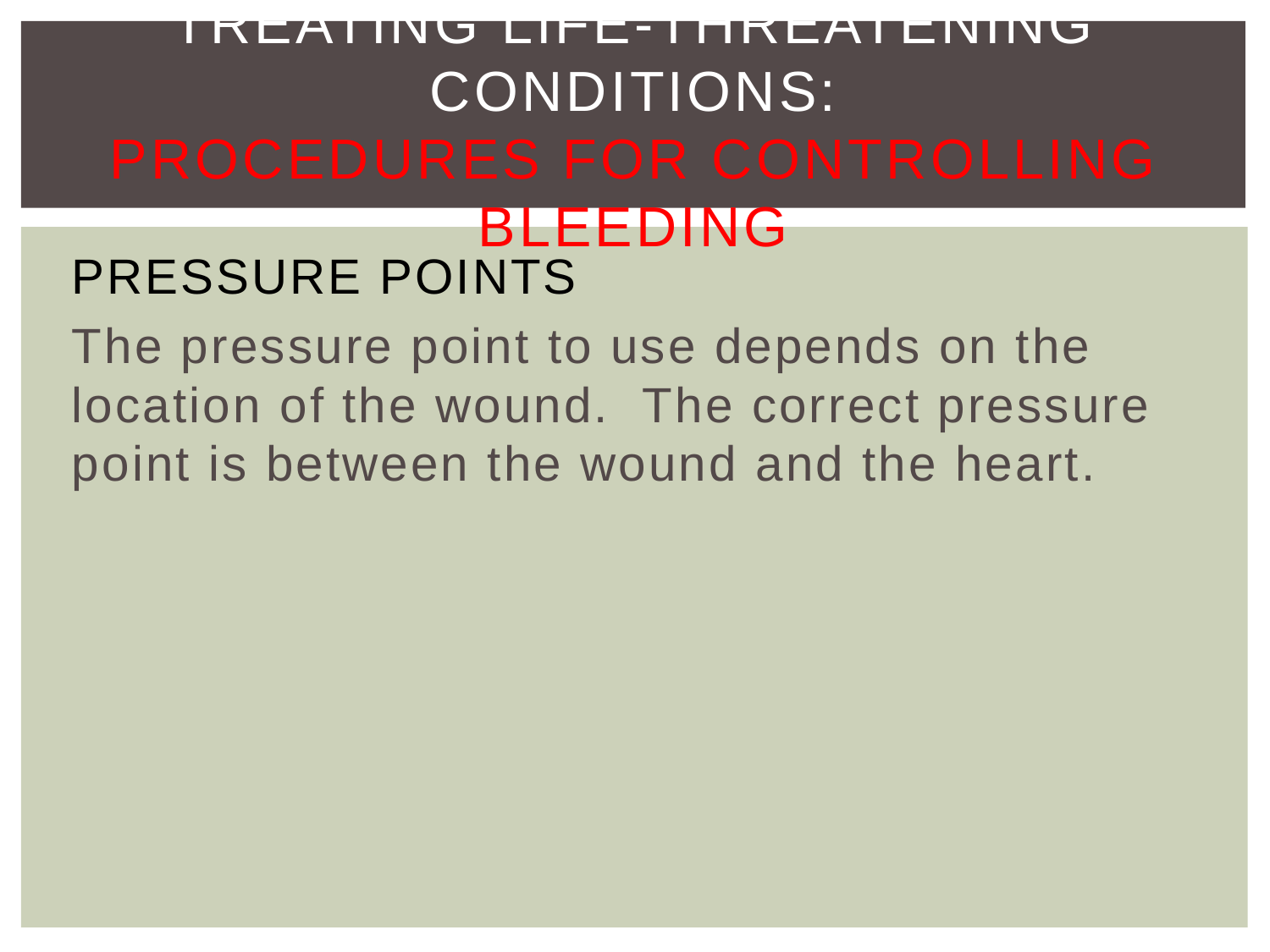

# Treating Life-Threatening Conditions: Procedures for Controlling Bleeding
Pressure Points
The pressure point to use depends on the location of the wound.  The correct pressure point is between the wound and the heart.